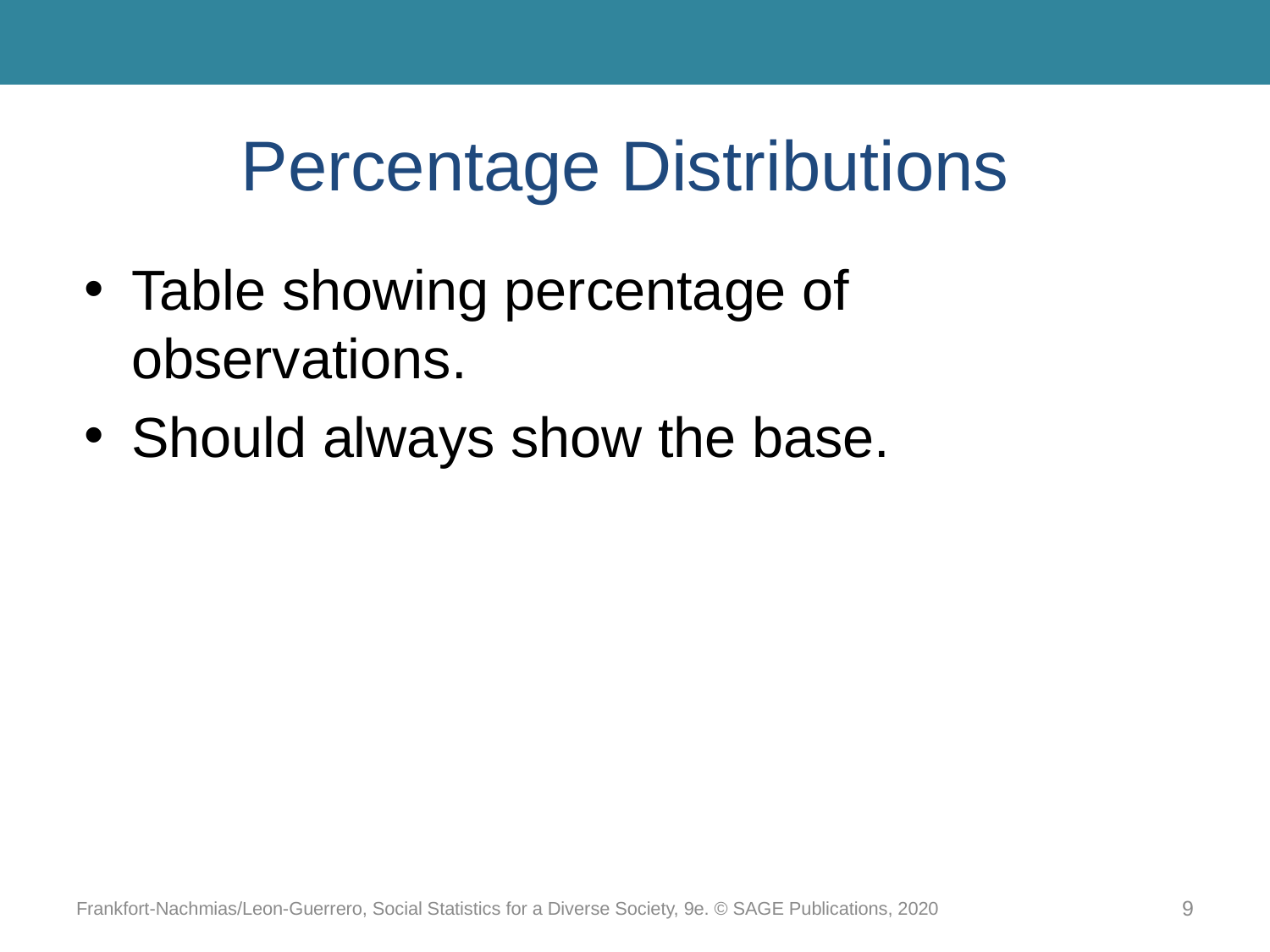

# Percentage Distributions
Table showing percentage of observations.
Should always show the base.
Frankfort-Nachmias/Leon-Guerrero, Social Statistics for a Diverse Society, 9e. © SAGE Publications, 2020
9